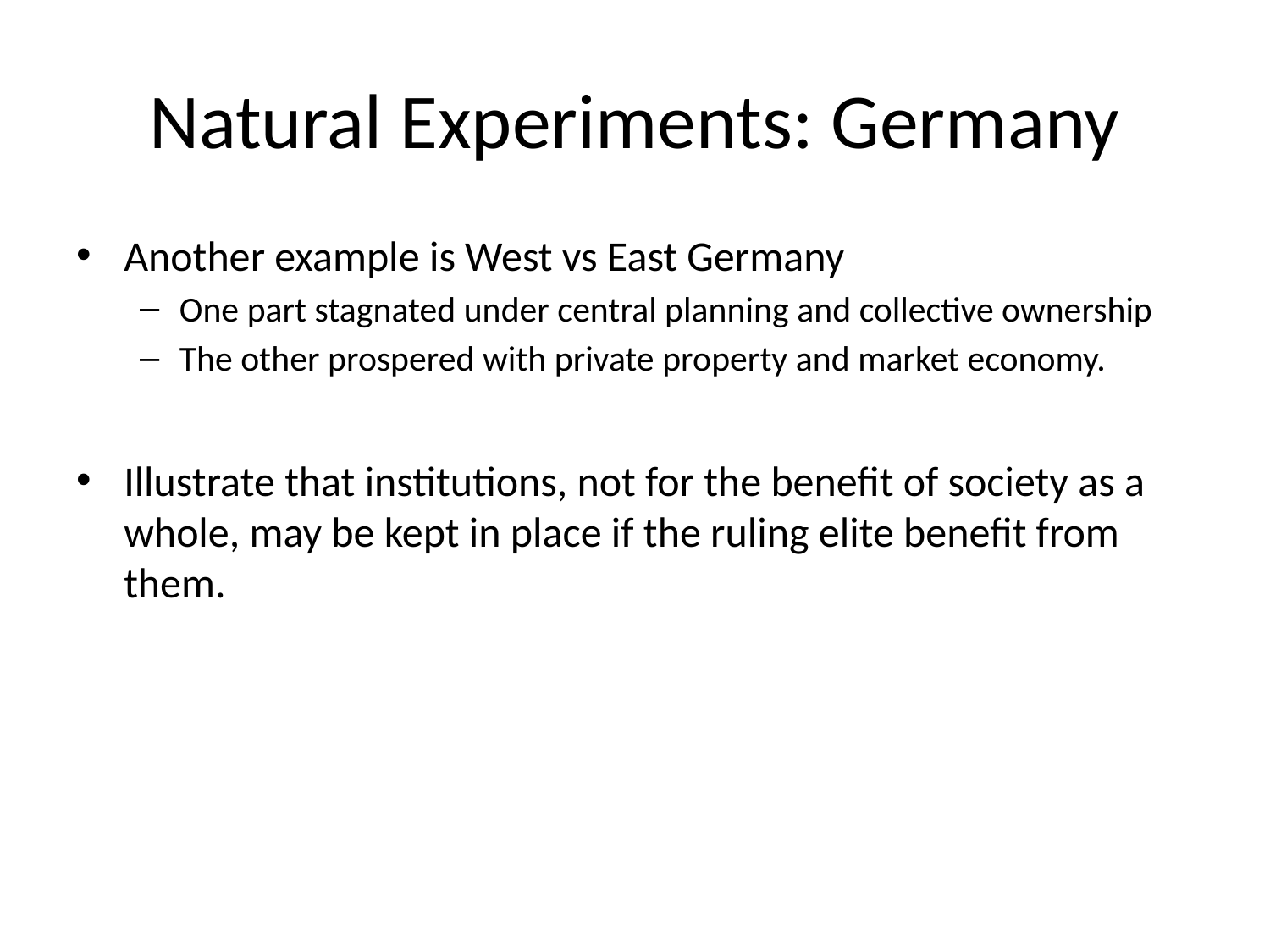

# Natural Experiments: Germany
Another example is West vs East Germany
One part stagnated under central planning and collective ownership
The other prospered with private property and market economy.

Illustrate that institutions, not for the benefit of society as a whole, may be kept in place if the ruling elite benefit from them.